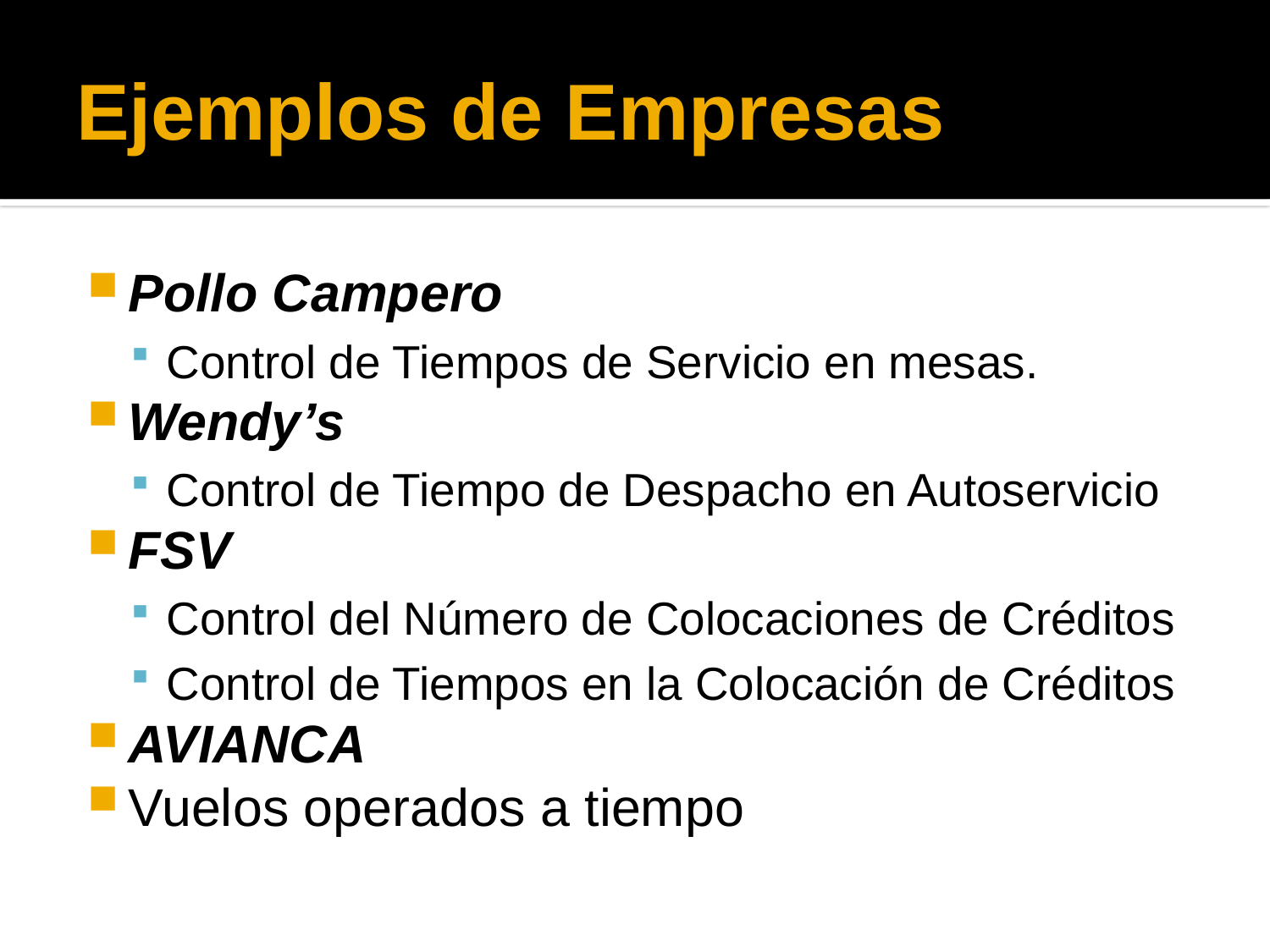

# Ejemplos de Empresas
Pollo Campero
Control de Tiempos de Servicio en mesas.
Wendy’s
Control de Tiempo de Despacho en Autoservicio
FSV
Control del Número de Colocaciones de Créditos
Control de Tiempos en la Colocación de Créditos
AVIANCA
Vuelos operados a tiempo